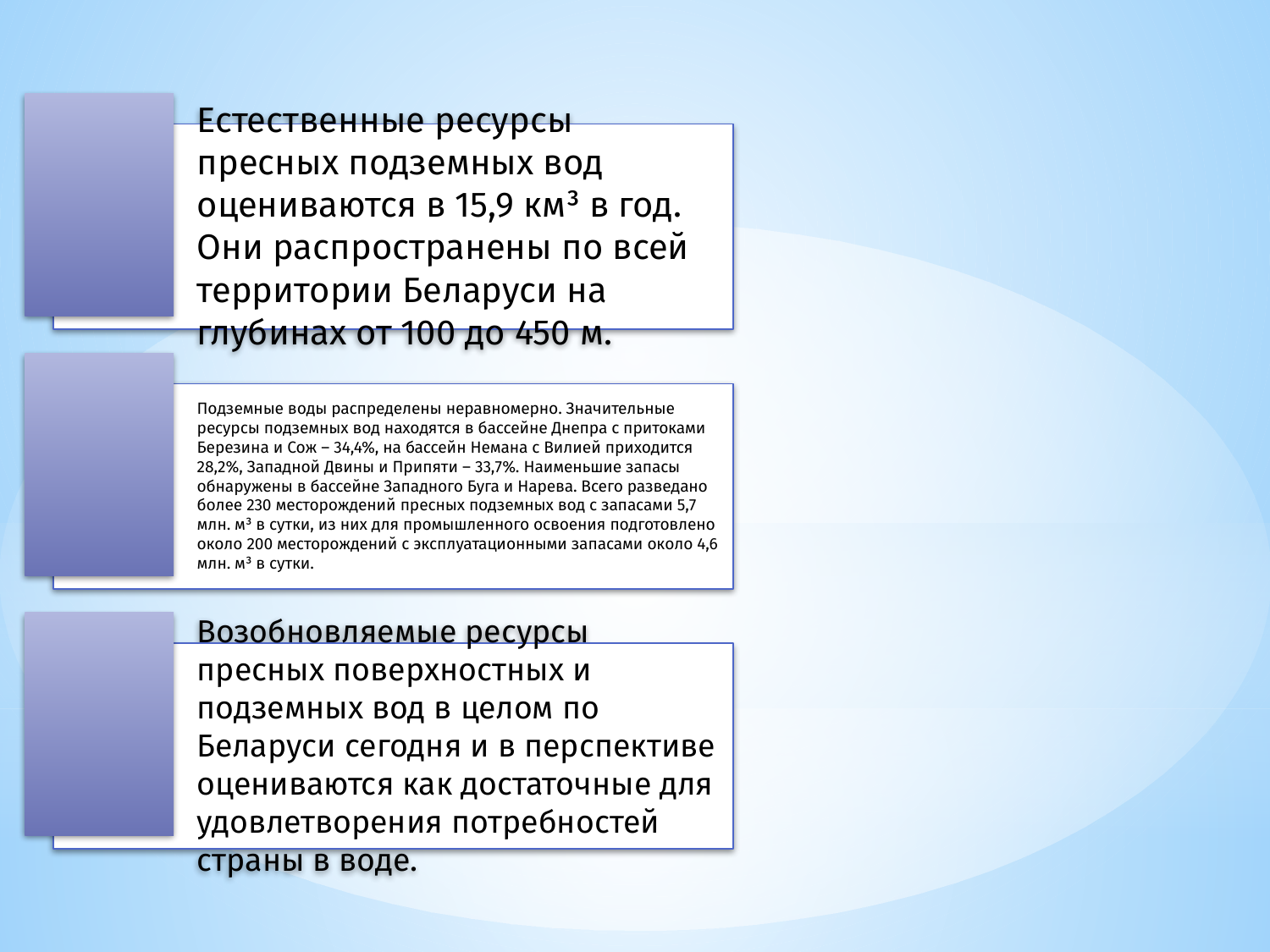

Естественные ресурсы пресных подземных вод оцениваются в 15,9 км³ в год. Они распространены по всей территории Беларуси на глубинах от 100 до 450 м.
Подземные воды распределены неравномерно. Значительные ресурсы подземных вод находятся в бассейне Днепра с притоками Березина и Сож – 34,4%, на бассейн Немана с Вилией приходится 28,2%, Западной Двины и Припяти – 33,7%. Наименьшие запасы обнаружены в бассейне Западного Буга и Нарева. Всего разведано более 230 месторождений пресных подземных вод с запасами 5,7 млн. м³ в сутки, из них для промышленного освоения подготовлено около 200 месторождений с эксплуатационными запасами около 4,6 млн. м³ в сутки.
Возобновляемые ресурсы пресных поверхностных и подземных вод в целом по Беларуси сегодня и в перспективе оцениваются как достаточные для удовлетворения потребностей страны в воде.